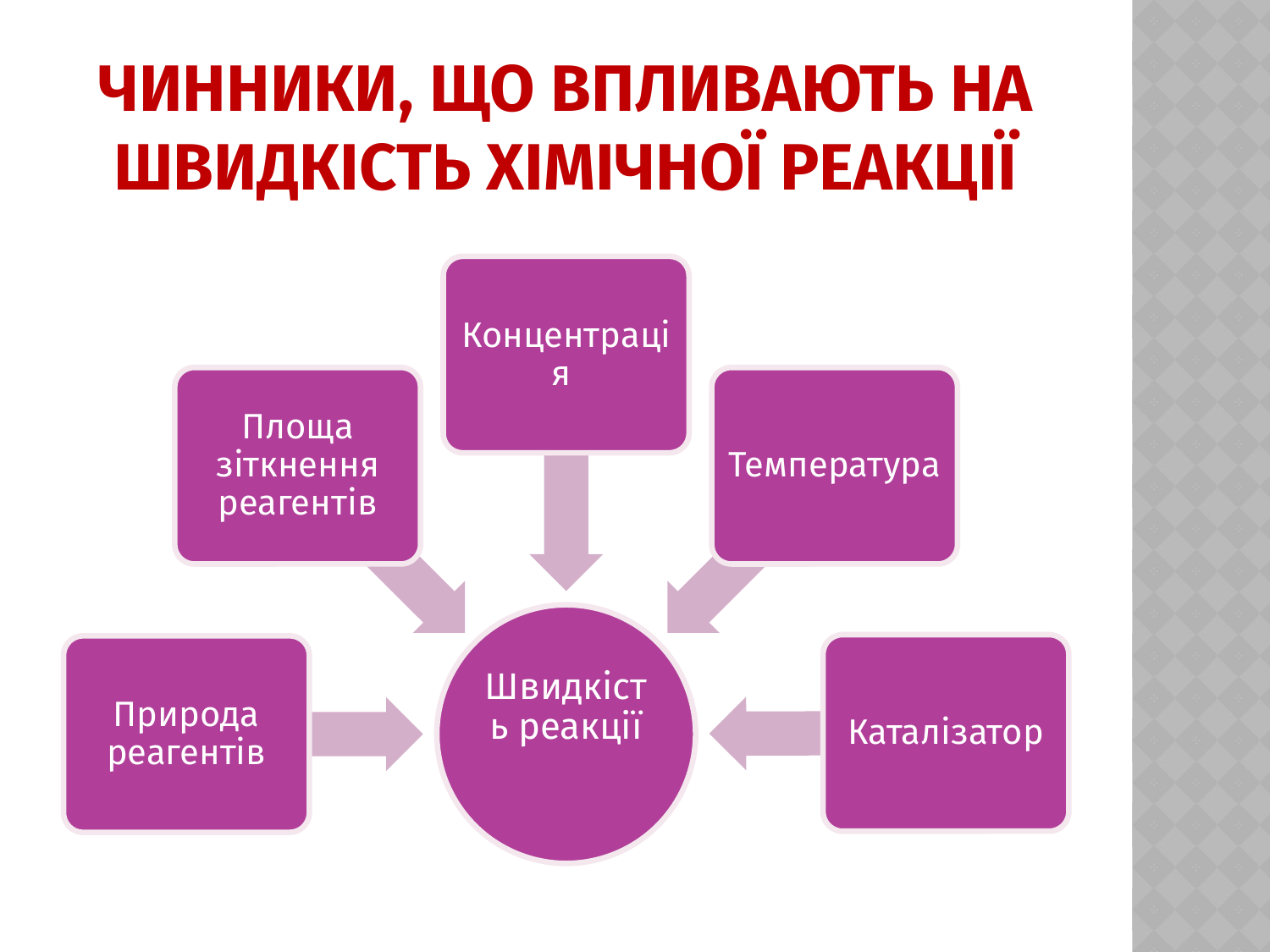

# Чинники, що впливають на швидкість хімічної реакції
Швидкість реакції

Природа реагентів
Площа зіткнення реагентів
Концентрація
Температура
Каталізатор